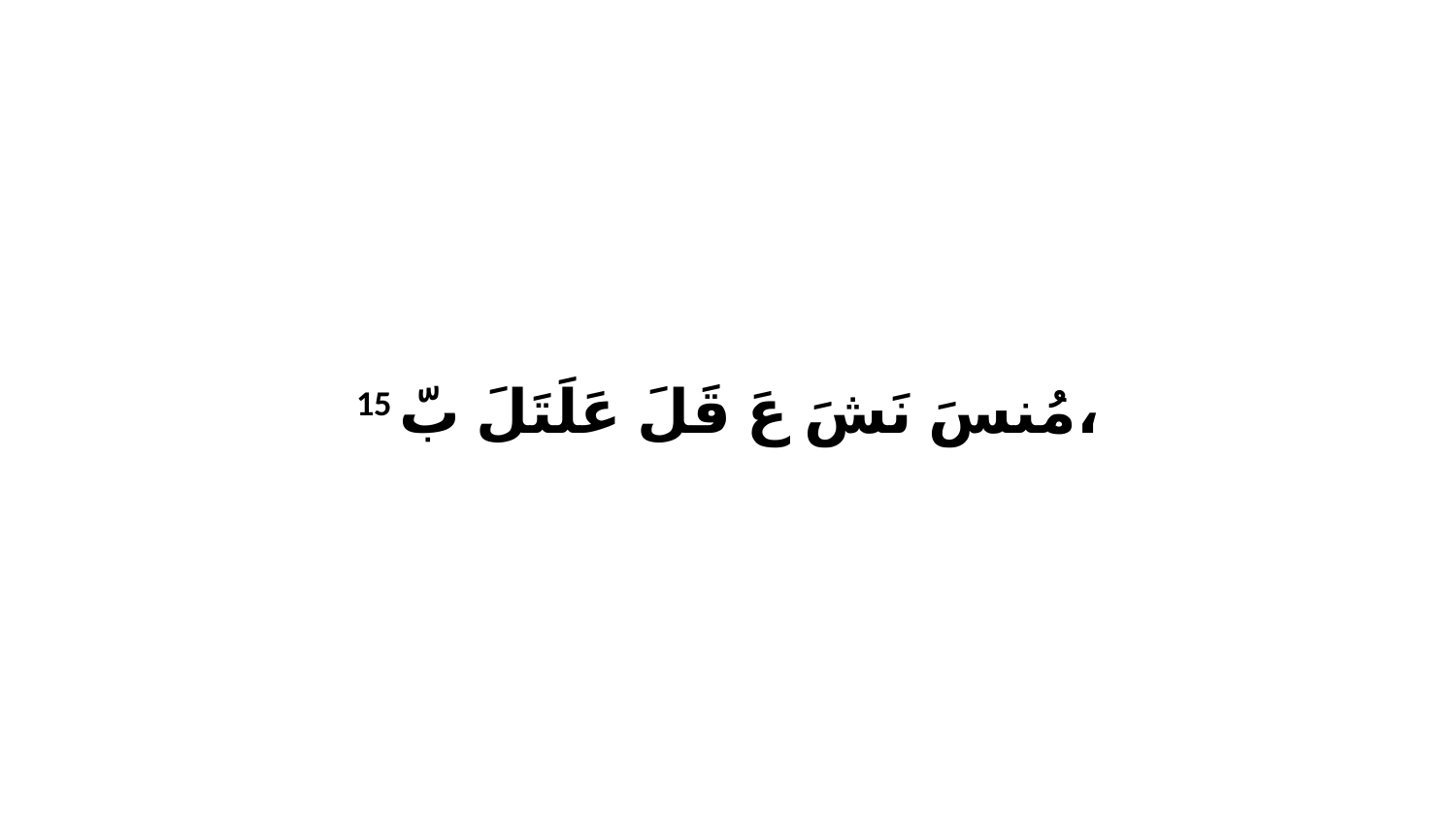

15 مُنسَ نَشَ عَ قَلَ عَلَتَلَ بّ،